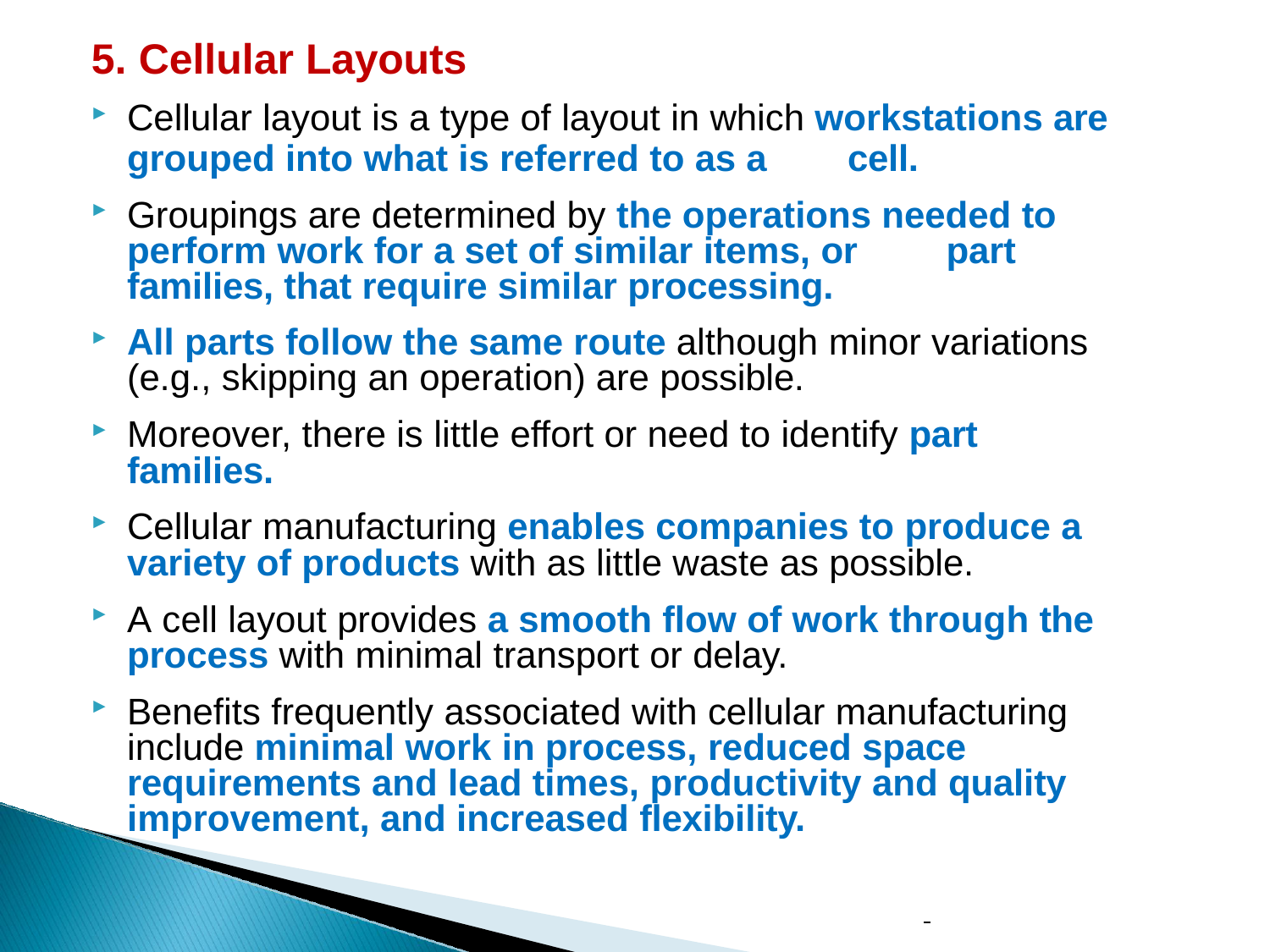

# 5. Cellular Layouts
Cellular layout is a type of layout in which workstations are
grouped into what is referred to as a	cell.
Groupings are determined by the operations needed to perform work for a set of similar items, or	part families, that require similar processing.
All parts follow the same route although minor variations (e.g., skipping an operation) are possible.
Moreover, there is little effort or need to identify part families.
Cellular manufacturing enables companies to produce a variety of products with as little waste as possible.
A cell layout provides a smooth flow of work through the process with minimal transport or delay.
Benefits frequently associated with cellular manufacturing include minimal work in process, reduced space requirements and lead times, productivity and quality improvement, and increased flexibility.